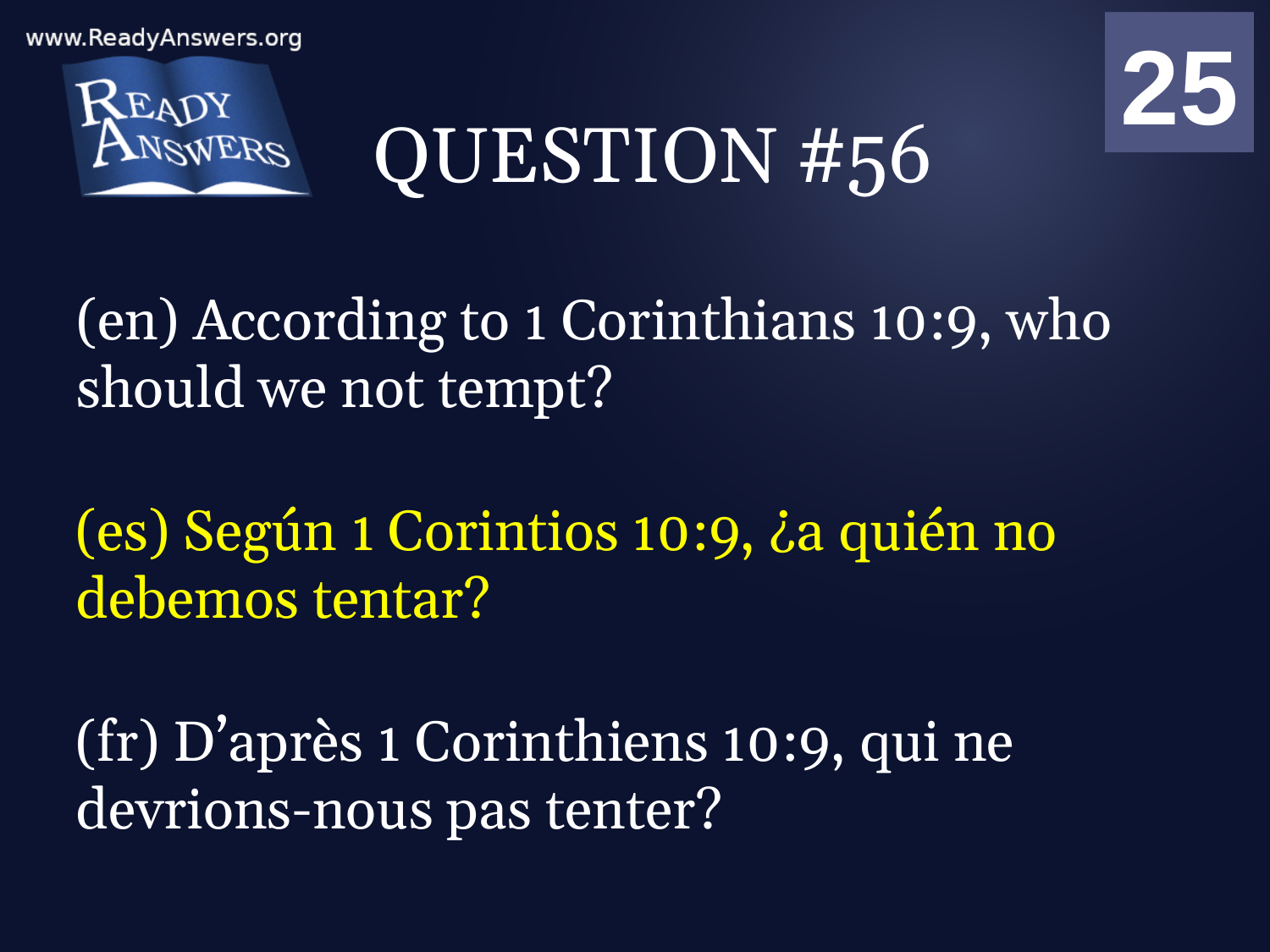

01
02
03
04
05
06
07
08
09
10
11
12
13
14
15
16
17
18
19
20
21
22
23
24
25
00
# QUESTION #56
(en) According to 1 Corinthians 10:9, who should we not tempt?
(es) Según 1 Corintios 10:9, ¿a quién no debemos tentar?
(fr) D’après 1 Corinthiens 10:9, qui ne devrions-nous pas tenter?